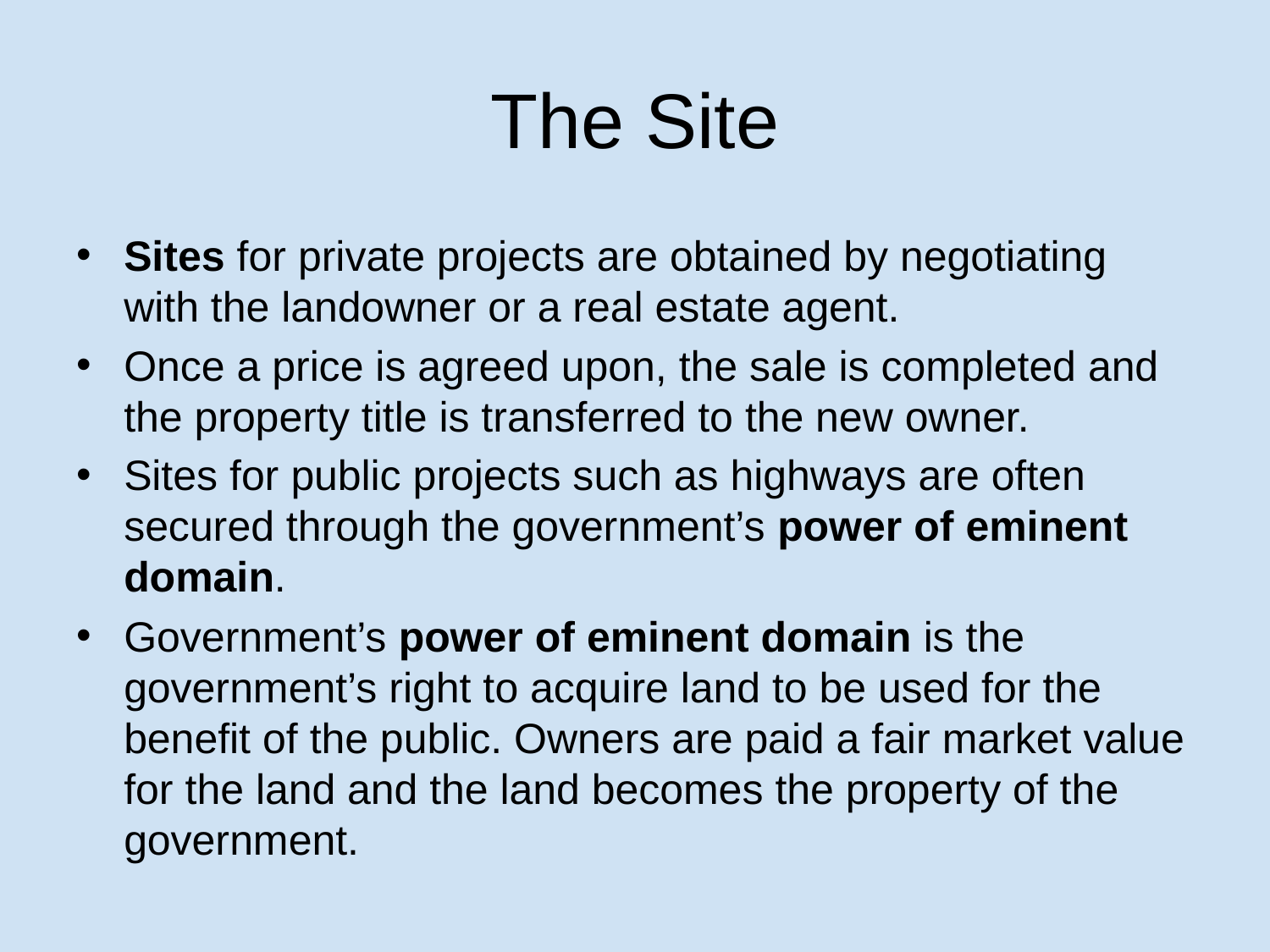

# The Site
Sites for private projects are obtained by negotiating with the landowner or a real estate agent.
Once a price is agreed upon, the sale is completed and the property title is transferred to the new owner.
Sites for public projects such as highways are often secured through the government’s power of eminent domain.
Government’s power of eminent domain is the government’s right to acquire land to be used for the benefit of the public. Owners are paid a fair market value for the land and the land becomes the property of the government.